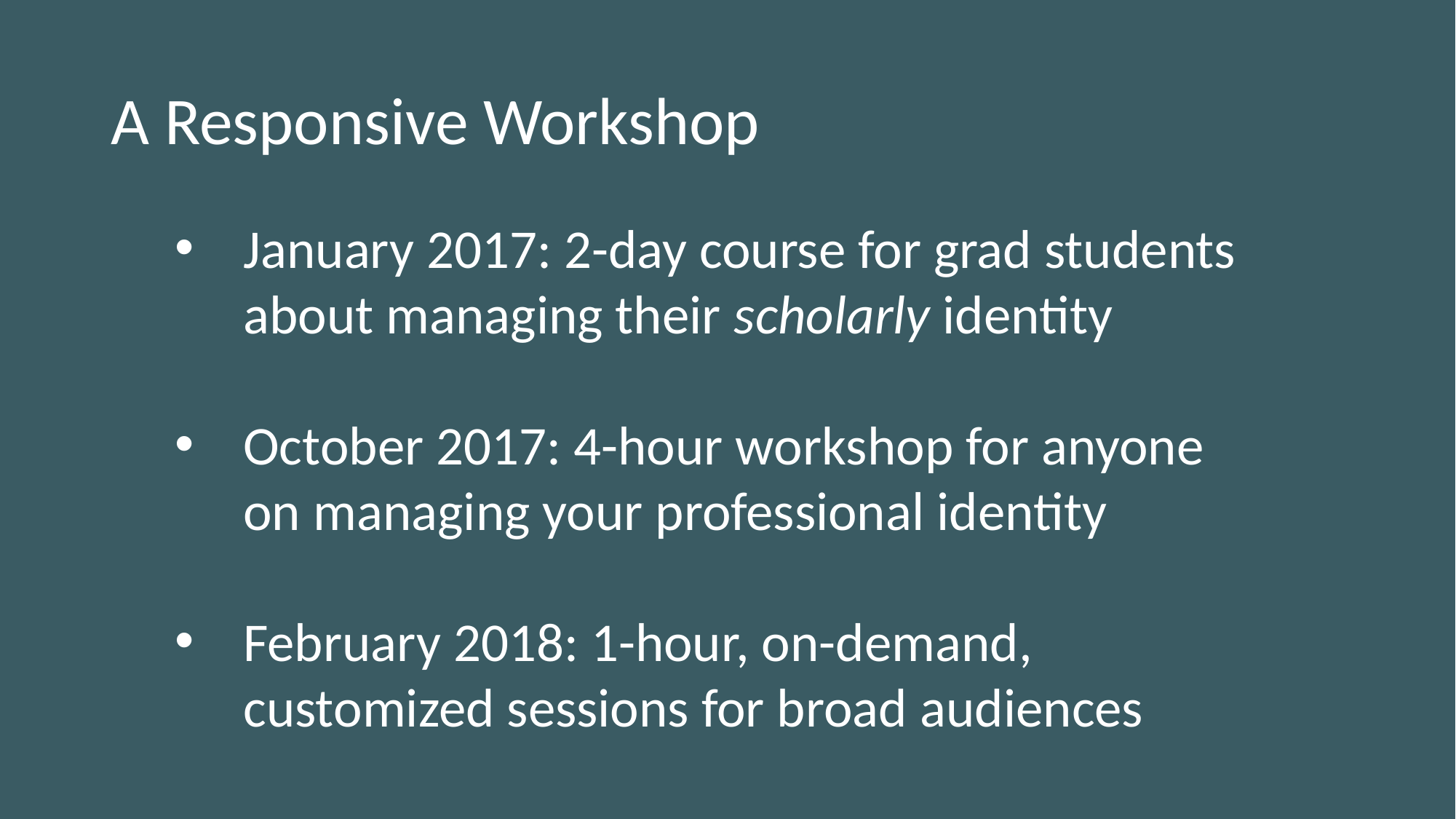

# A Responsive Workshop

January 2017: 2-day course for grad students about managing their scholarly identity
October 2017: 4-hour workshop for anyone on managing your professional identity
February 2018: 1-hour, on-demand, customized sessions for broad audiences